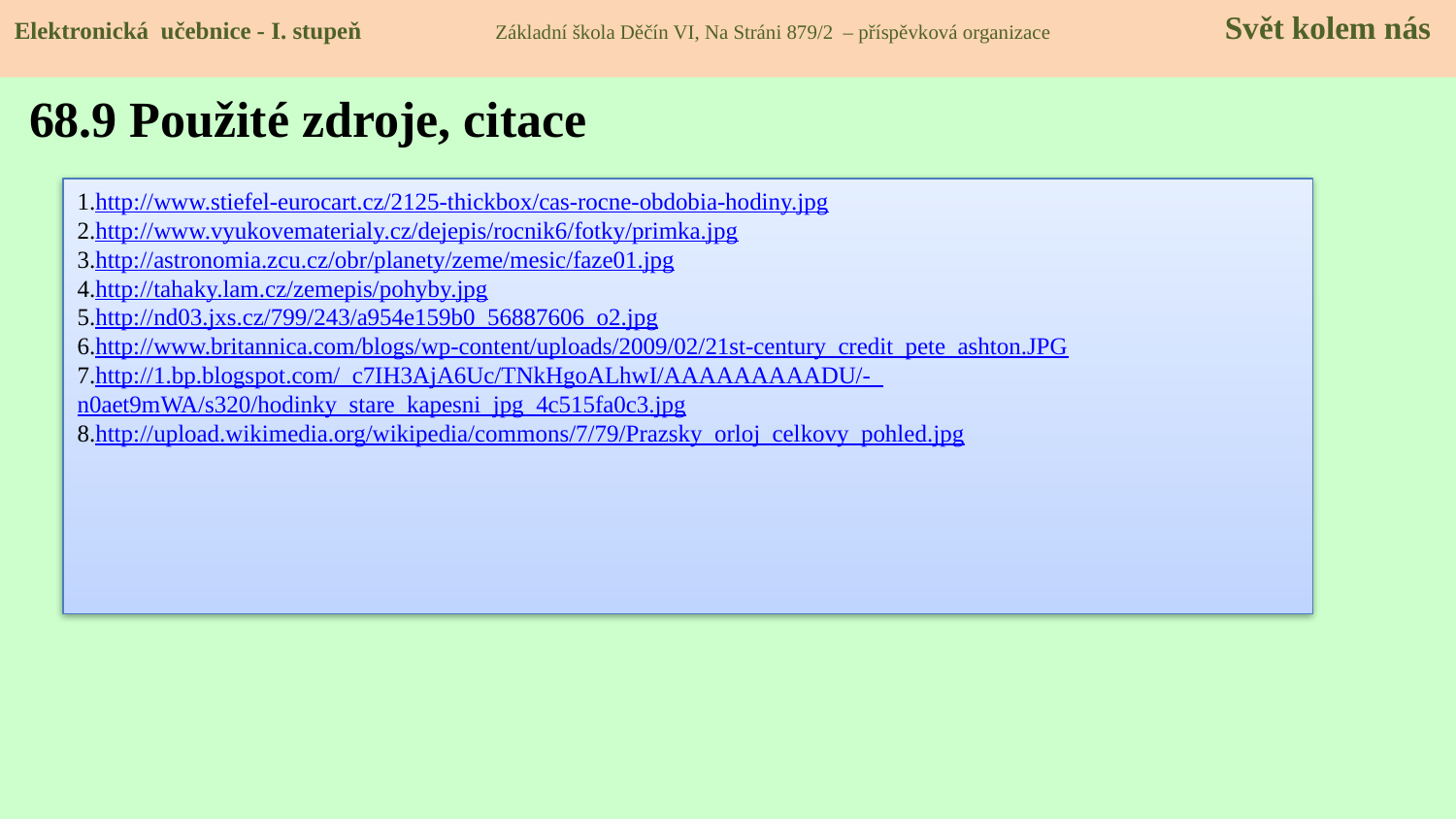

Elektronická  učebnice - I. stupeň                      Základní škola Děčín VI, Na Stráni 879/2  – příspěvková organizace                       	         Svět kolem nás

68.9 Použité zdroje, citace
http://www.stiefel-eurocart.cz/2125-thickbox/cas-rocne-obdobia-hodiny.jpg
http://www.vyukovematerialy.cz/dejepis/rocnik6/fotky/primka.jpg
http://astronomia.zcu.cz/obr/planety/zeme/mesic/faze01.jpg
http://tahaky.lam.cz/zemepis/pohyby.jpg
http://nd03.jxs.cz/799/243/a954e159b0_56887606_o2.jpg
http://www.britannica.com/blogs/wp-content/uploads/2009/02/21st-century_credit_pete_ashton.JPG
http://1.bp.blogspot.com/_c7IH3AjA6Uc/TNkHgoALhwI/AAAAAAAAADU/-_n0aet9mWA/s320/hodinky_stare_kapesni_jpg_4c515fa0c3.jpg
http://upload.wikimedia.org/wikipedia/commons/7/79/Prazsky_orloj_celkovy_pohled.jpg